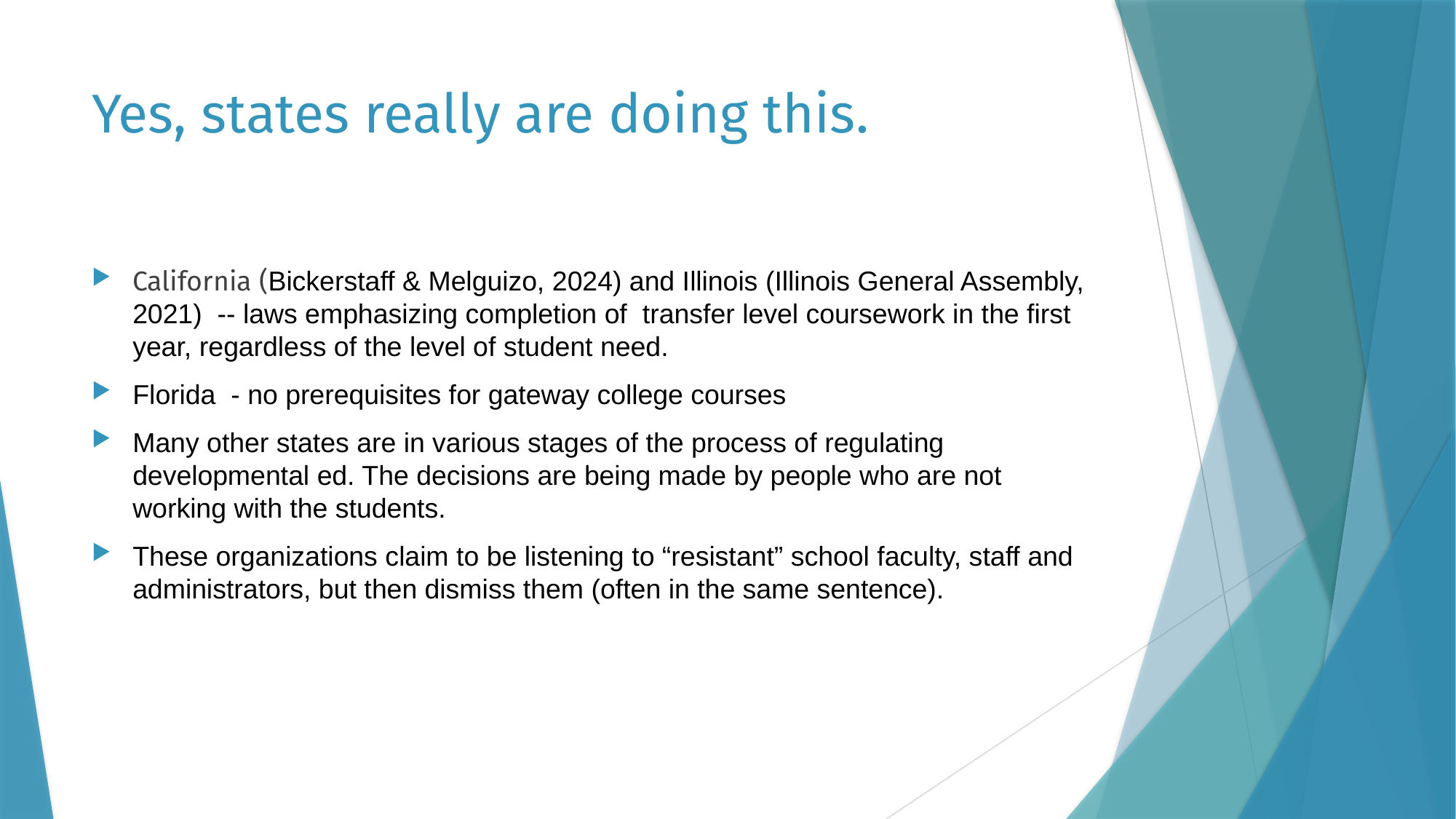

# Yes, states really are doing this.
California (Bickerstaff & Melguizo, 2024) and Illinois (Illinois General Assembly, 2021)  -- laws emphasizing completion of  transfer level coursework in the first year, regardless of the level of student need.
Florida  - no prerequisites for gateway college courses
Many other states are in various stages of the process of regulating developmental ed. The decisions are being made by people who are not working with the students.
These organizations claim to be listening to “resistant” school faculty, staff and administrators, but then dismiss them (often in the same sentence).